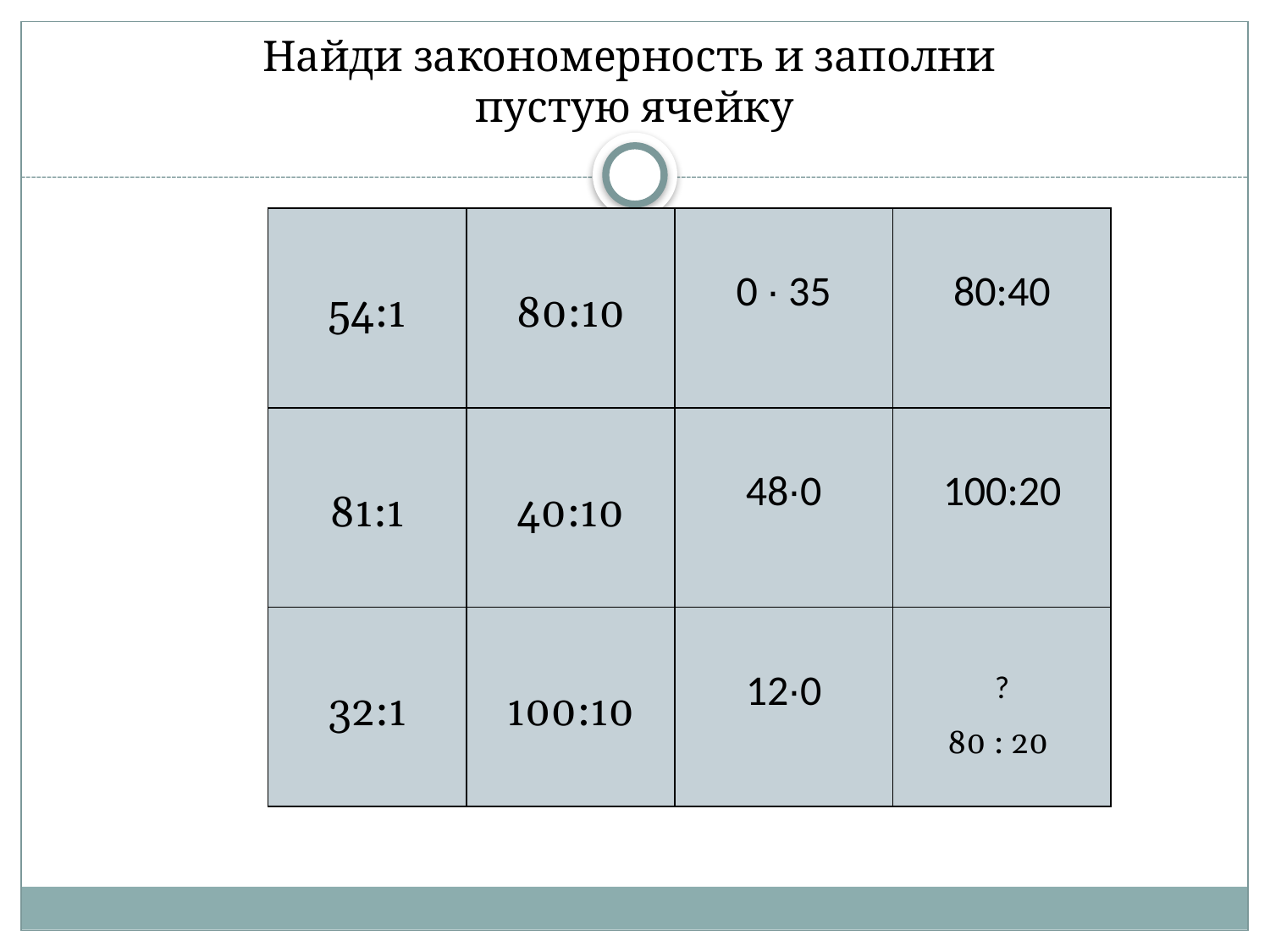

# Найди закономерность и заполни пустую ячейку
| 54:1 | 80:10 | 0 ∙ 35 | 80:40 |
| --- | --- | --- | --- |
| 81:1 | 40:10 | 48∙0 | 100:20 |
| 32:1 | 100:10 | 12∙0 |  |
?
80 : 20